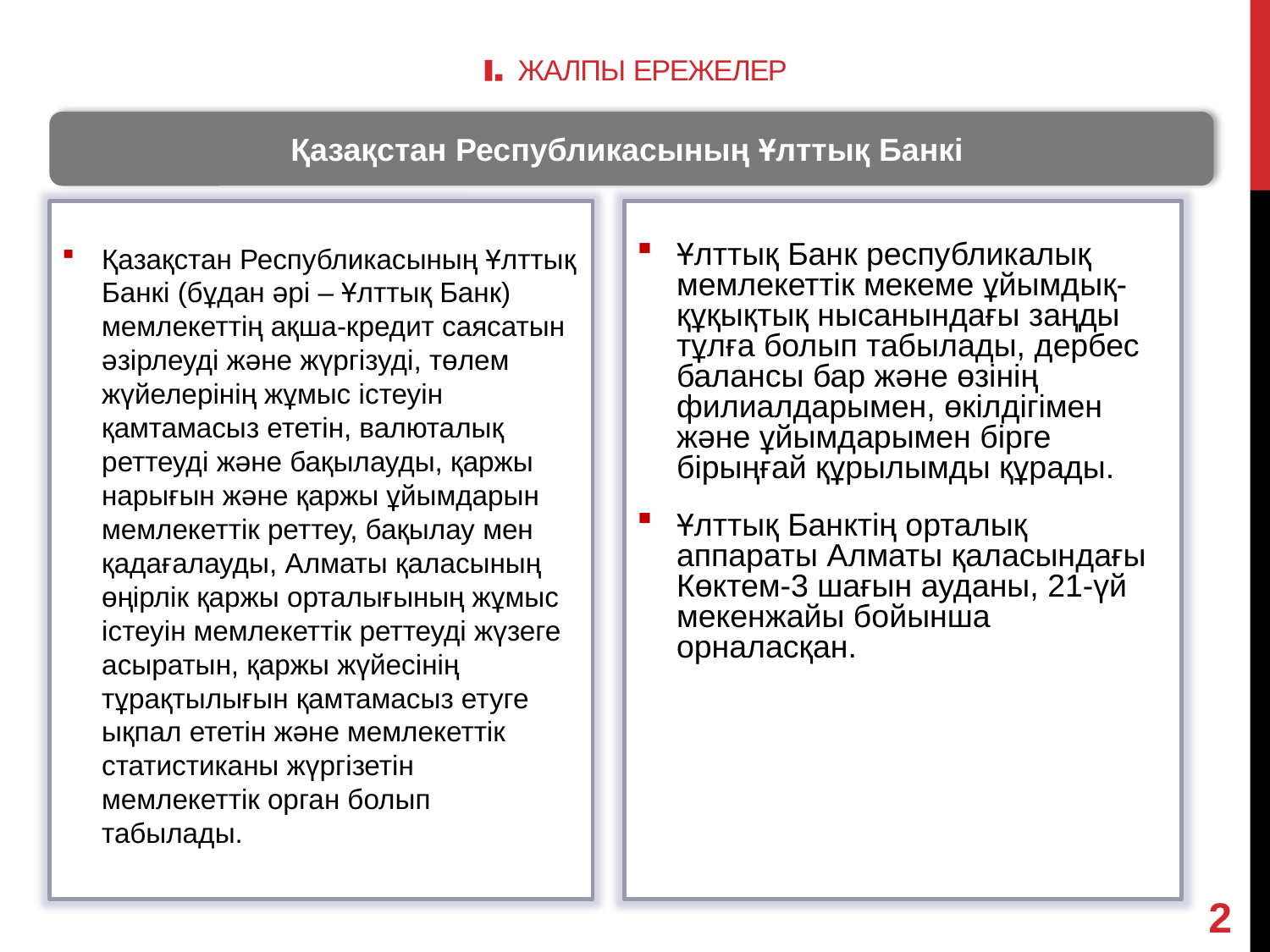

# I. ЖАЛПЫ ЕРЕЖЕЛЕР
Қазақстан Республикасының Ұлттық Банкі

Қазақстан Республикасының Ұлттық Банкі (бұдан әрі – Ұлттық Банк) мемлекеттің ақша-кредит саясатын әзірлеуді және жүргізуді, төлем жүйелерінің жұмыс істеуін қамтамасыз ететін, валюталық реттеуді және бақылауды, қаржы нарығын және қаржы ұйымдарын мемлекеттік реттеу, бақылау мен қадағалауды, Алматы қаласының өңірлік қаржы орталығының жұмыс істеуін мемлекеттік реттеуді жүзеге асыратын, қаржы жүйесінің тұрақтылығын қамтамасыз етуге ықпал ететін және мемлекеттік статистиканы жүргізетін мемлекеттік орган болып табылады.

Ұлттық Банк республикалық мемлекеттік мекеме ұйымдық-құқықтық нысанындағы заңды тұлға болып табылады, дербес балансы бар және өзінің филиалдарымен, өкілдігімен және ұйымдарымен бірге бірыңғай құрылымды құрады.

Ұлттық Банктің орталық аппараты Алматы қаласындағы Көктем-3 шағын ауданы, 21-үй мекенжайы бойынша орналасқан.

2